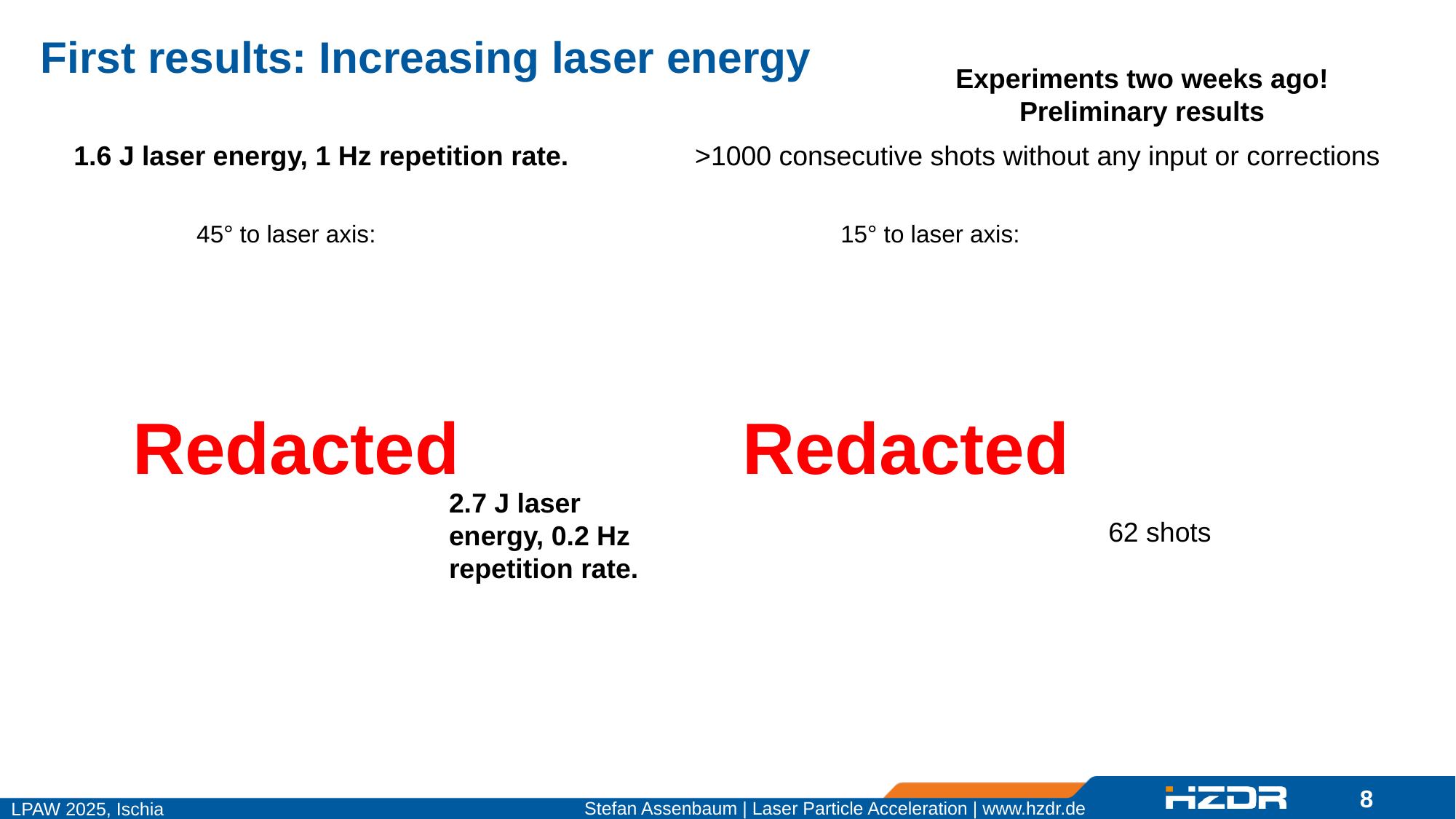

First results: Increasing laser energy
Experiments two weeks ago!
Preliminary results
1.6 J laser energy, 1 Hz repetition rate.
>1000 consecutive shots without any input or corrections
15° to laser axis:
45° to laser axis:
Redacted
Redacted
2.7 J laser energy, 0.2 Hz repetition rate.
62 shots